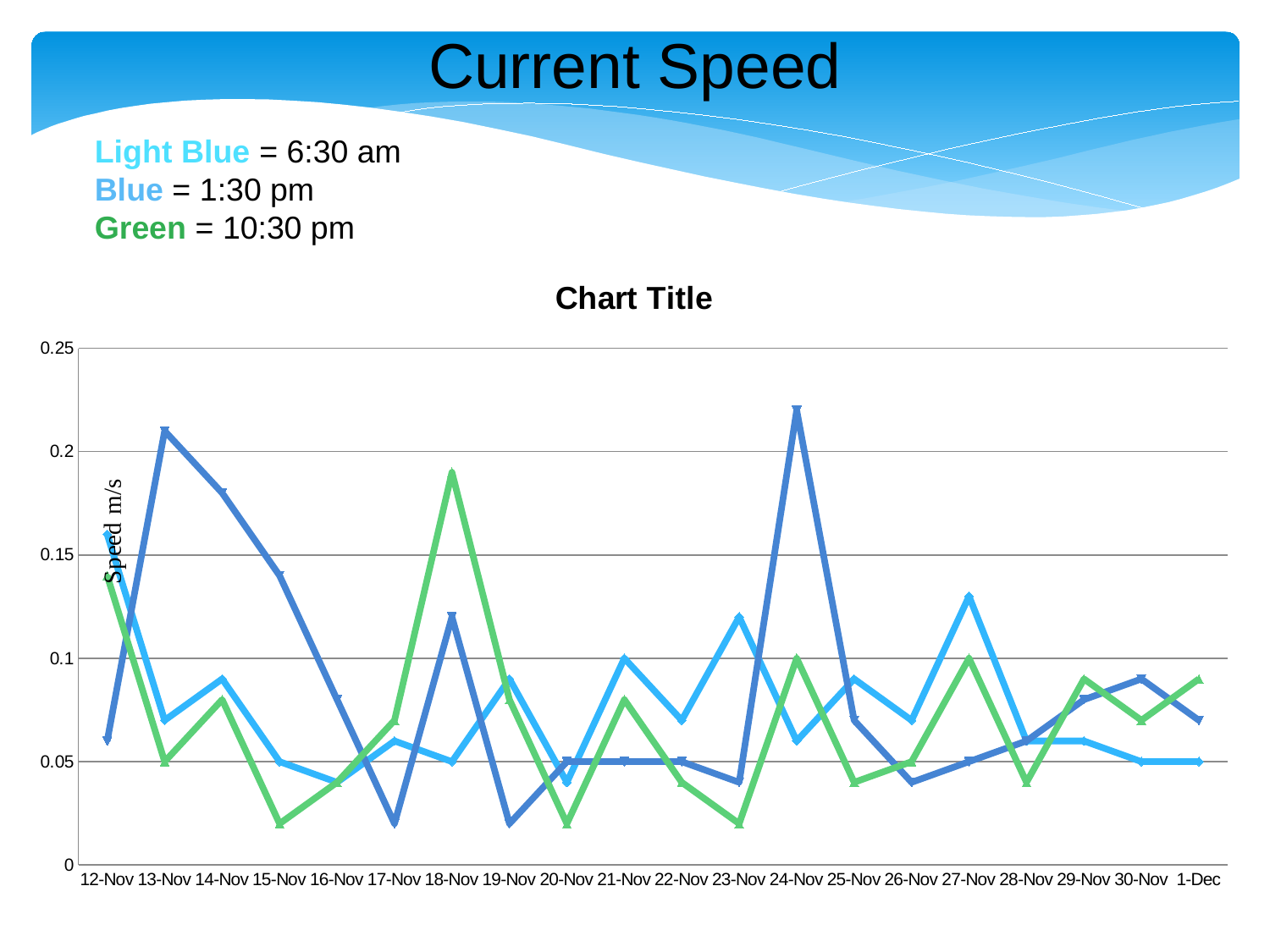

Current Speed
Light Blue = 6:30 am
Blue = 1:30 pm
Green = 10:30 pm

### Chart:

| Category |  |  |  |
|---|---|---|---|
| 40859.0 | 0.16 | 0.06 | 0.14 |
| 40860.0 | 0.07 | 0.21 | 0.05 |
| 40861.0 | 0.09 | 0.18 | 0.08 |
| 40862.0 | 0.05 | 0.14 | 0.02 |
| 40863.0 | 0.04 | 0.08 | 0.04 |
| 40864.0 | 0.06 | 0.02 | 0.07 |
| 40865.0 | 0.05 | 0.12 | 0.19 |
| 40866.0 | 0.09 | 0.02 | 0.08 |
| 40867.0 | 0.04 | 0.05 | 0.02 |
| 40868.0 | 0.1 | 0.05 | 0.08 |
| 40869.0 | 0.07 | 0.05 | 0.04 |
| 40870.0 | 0.12 | 0.04 | 0.02 |
| 40871.0 | 0.06 | 0.22 | 0.1 |
| 40872.0 | 0.09 | 0.07 | 0.04 |
| 40873.0 | 0.07 | 0.04 | 0.05 |
| 40874.0 | 0.13 | 0.05 | 0.1 |
| 40875.0 | 0.06 | 0.06 | 0.04 |
| 40876.0 | 0.06 | 0.08 | 0.09 |
| 40877.0 | 0.05 | 0.09 | 0.07 |
| 40878.0 | 0.05 | 0.07 | 0.09 |